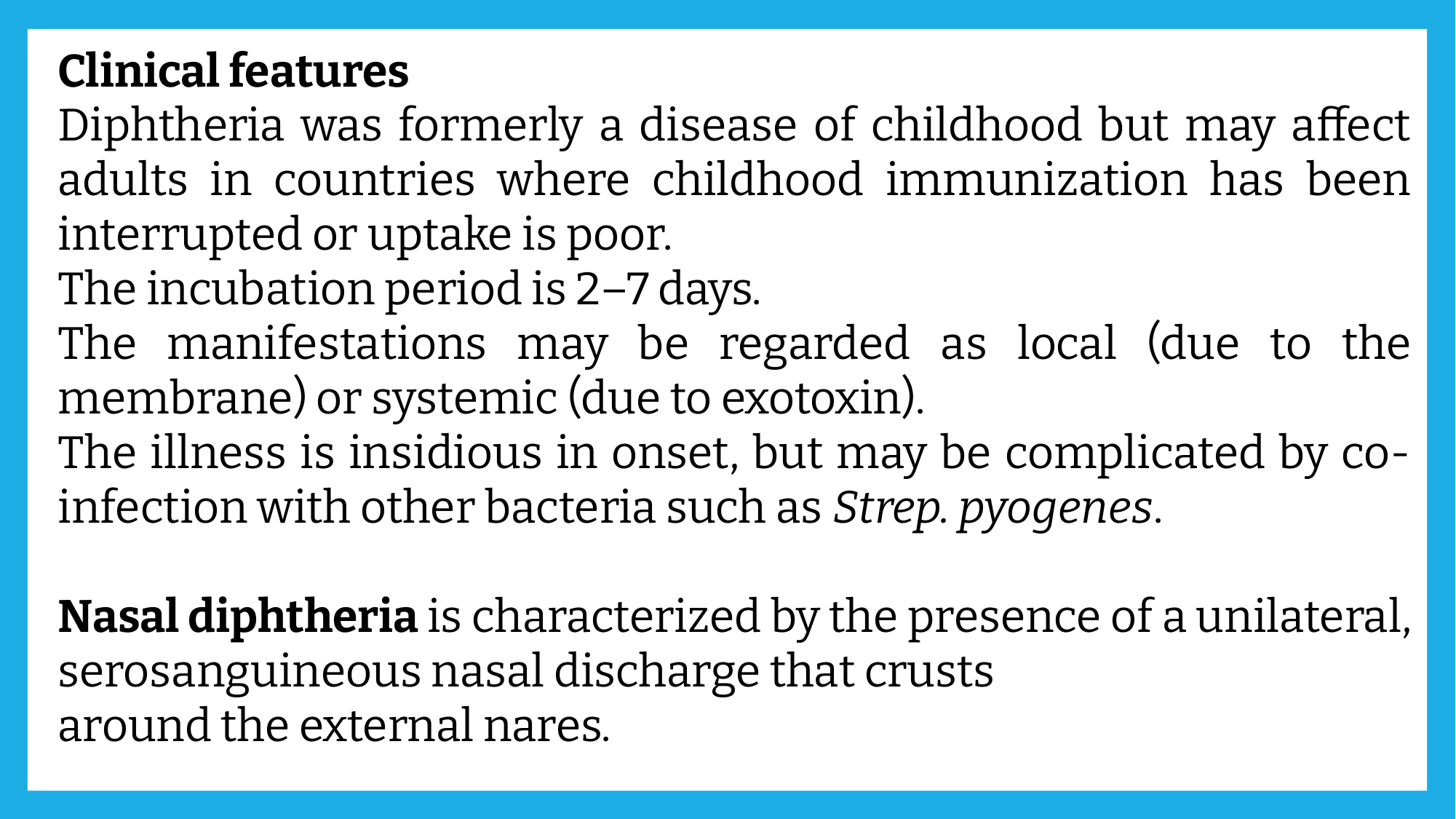

Clinical features
Diphtheria was formerly a disease of childhood but may affect adults in countries where childhood immunization has been interrupted or uptake is poor.
The incubation period is 2–7 days.
The manifestations may be regarded as local (due to the membrane) or systemic (due to exotoxin).
The illness is insidious in onset, but may be complicated by co-infection with other bacteria such as Strep. pyogenes.

Nasal diphtheria is characterized by the presence of a unilateral, serosanguineous nasal discharge that crusts
around the external nares.